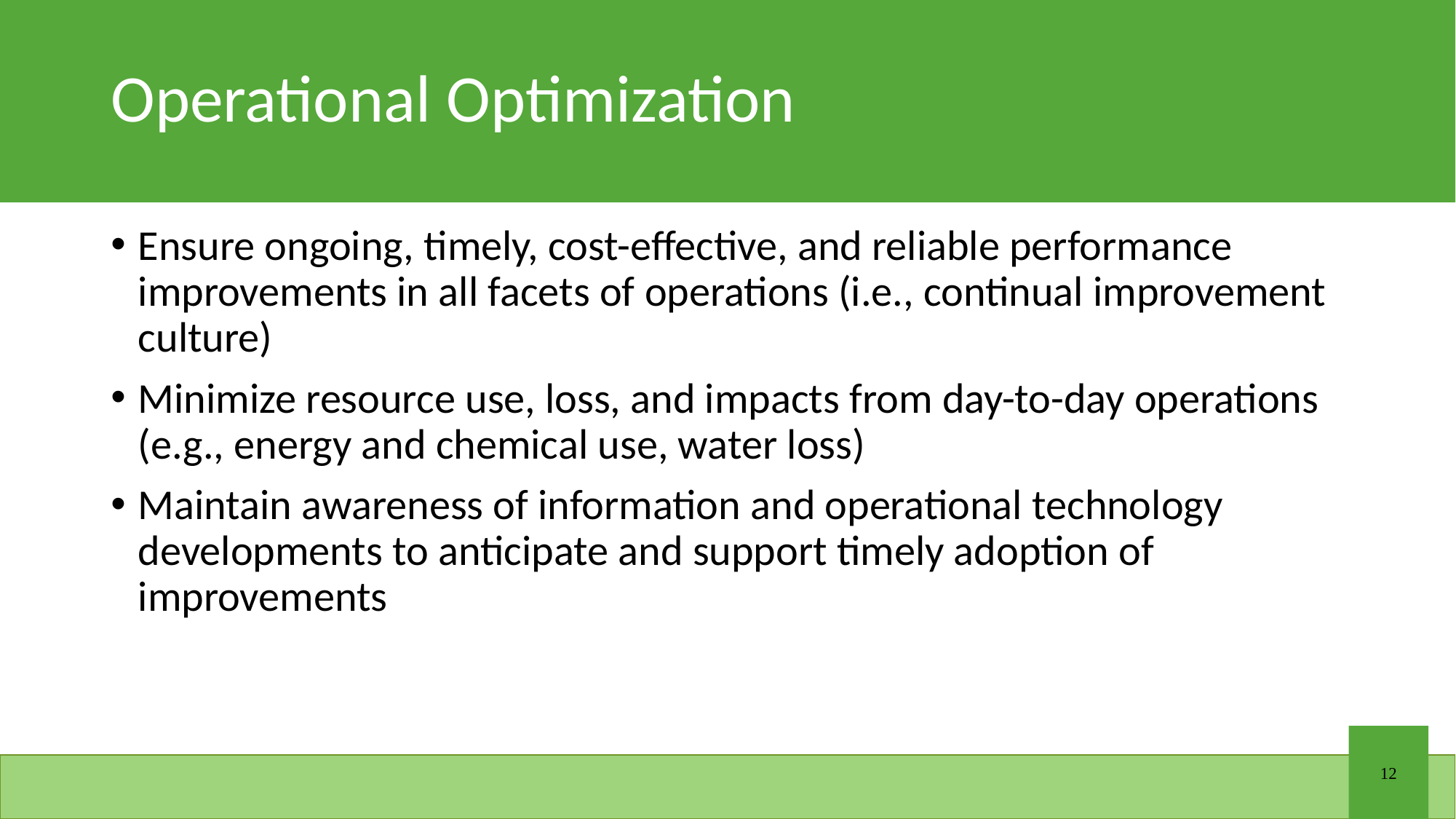

# Operational Optimization
Ensure ongoing, timely, cost-effective, and reliable performance improvements in all facets of operations (i.e., continual improvement culture)
Minimize resource use, loss, and impacts from day-to-day operations (e.g., energy and chemical use, water loss)
Maintain awareness of information and operational technology developments to anticipate and support timely adoption of improvements